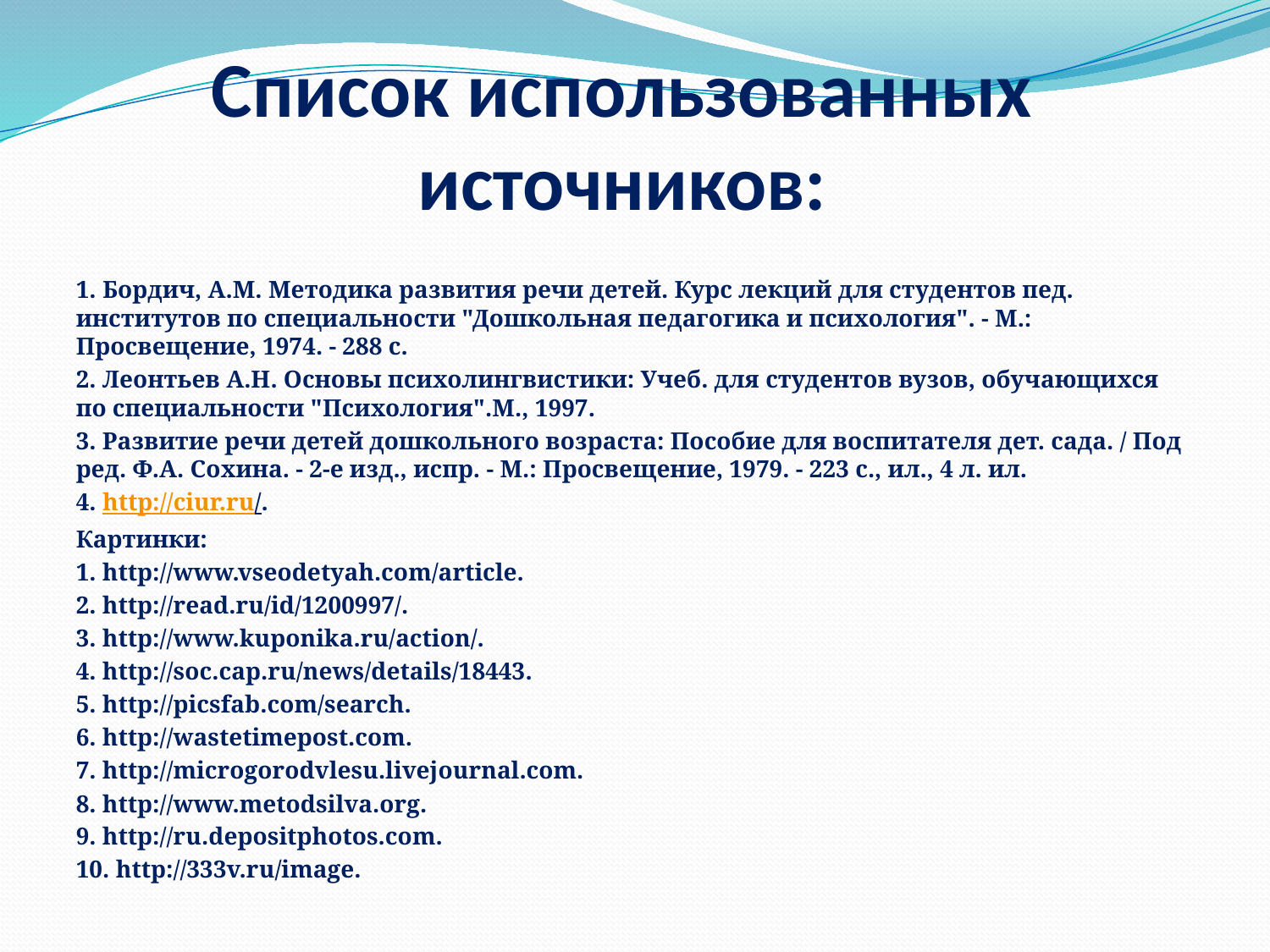

# Список использованных источников:
1. Бордич, А.М. Методика развития речи детей. Курс лекций для студентов пед. институтов по специальности "Дошкольная педагогика и психология". - М.: Просвещение, 1974. - 288 с.
2. Леонтьев А.Н. Основы психолингвистики: Учеб. для студентов вузов, обучающихся по специальности "Психология".М., 1997.
3. Развитие речи детей дошкольного возраста: Пособие для воспитателя дет. сада. / Под ред. Ф.А. Сохина. - 2-е изд., испр. - М.: Просвещение, 1979. - 223 с., ил., 4 л. ил.
4. http://ciur.ru/.
Картинки:
1. http://www.vseodetyah.com/article.
2. http://read.ru/id/1200997/.
3. http://www.kuponika.ru/action/.
4. http://soc.cap.ru/news/details/18443.
5. http://picsfab.com/search.
6. http://wastetimepost.com.
7. http://microgorodvlesu.livejournal.com.
8. http://www.metodsilva.org.
9. http://ru.depositphotos.com.
10. http://333v.ru/image.